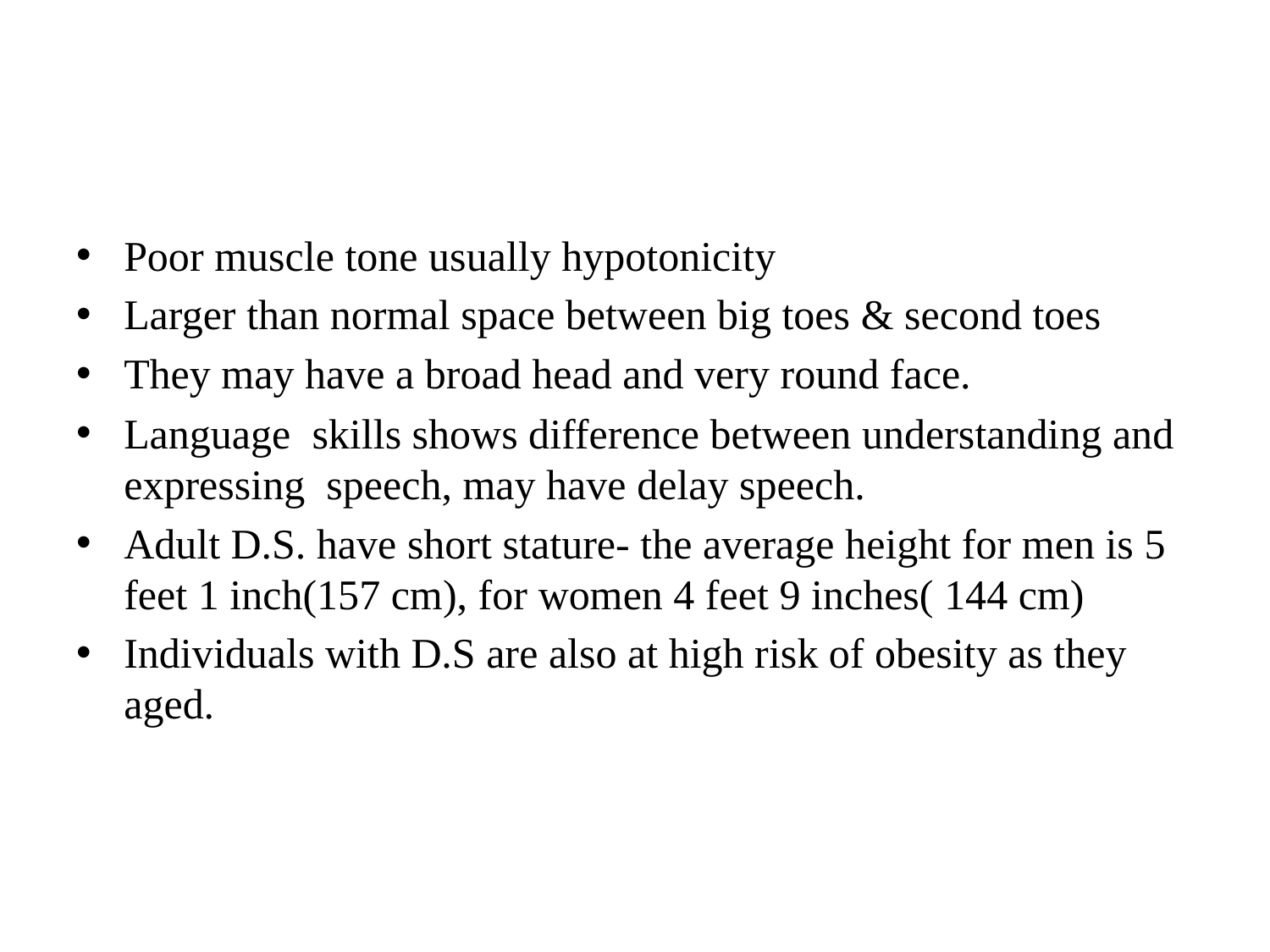

#
Poor muscle tone usually hypotonicity
Larger than normal space between big toes & second toes
They may have a broad head and very round face.
Language  skills shows difference between understanding and expressing  speech, may have delay speech.
Adult D.S. have short stature- the average height for men is 5 feet 1 inch(157 cm), for women 4 feet 9 inches( 144 cm)
Individuals with D.S are also at high risk of obesity as they aged.